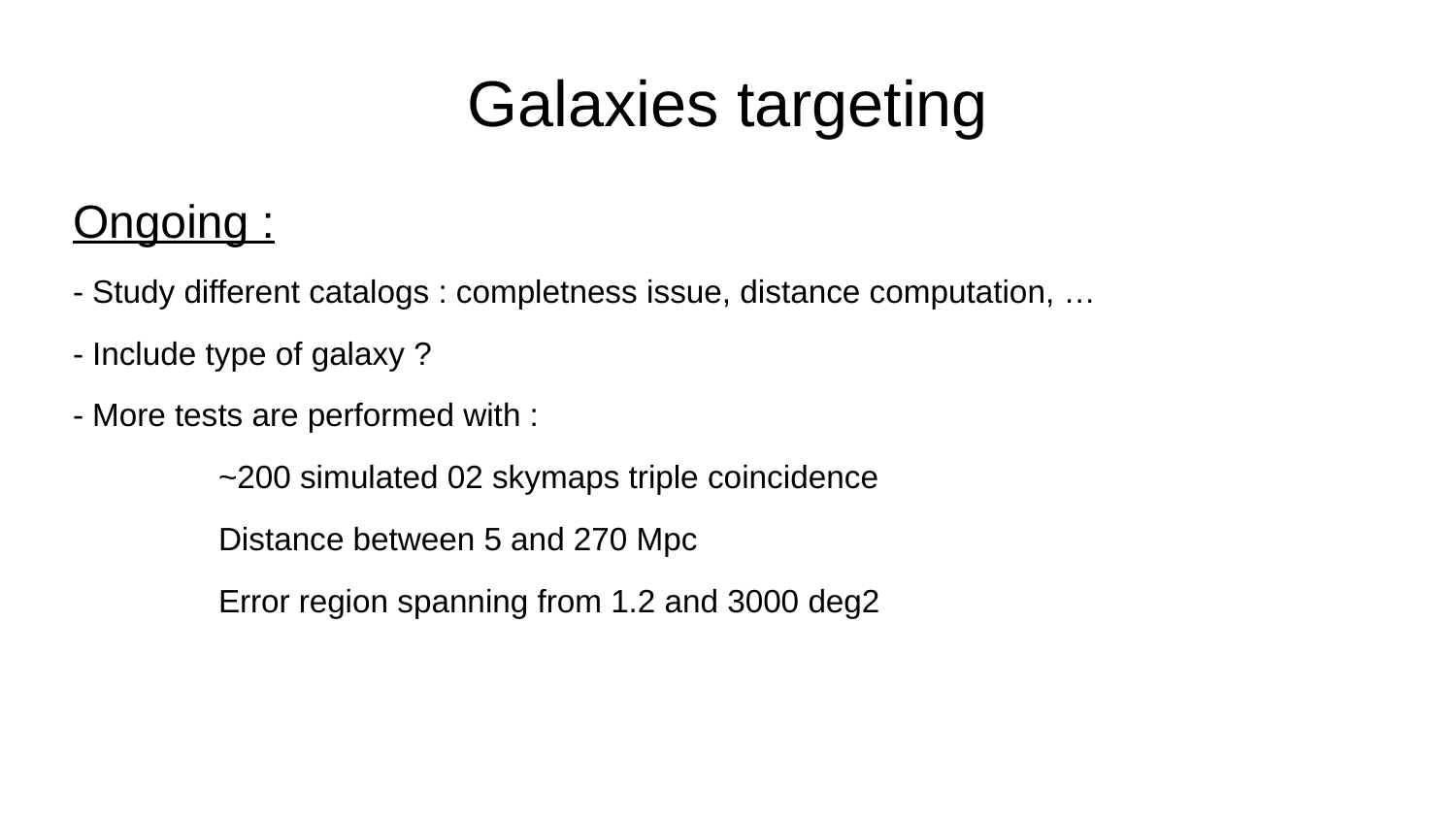

Galaxies targeting
Ongoing :
- Study different catalogs : completness issue, distance computation, …
- Include type of galaxy ?
- More tests are performed with :
   	~200 simulated 02 skymaps triple coincidence
   	Distance between 5 and 270 Mpc
   	Error region spanning from 1.2 and 3000 deg2